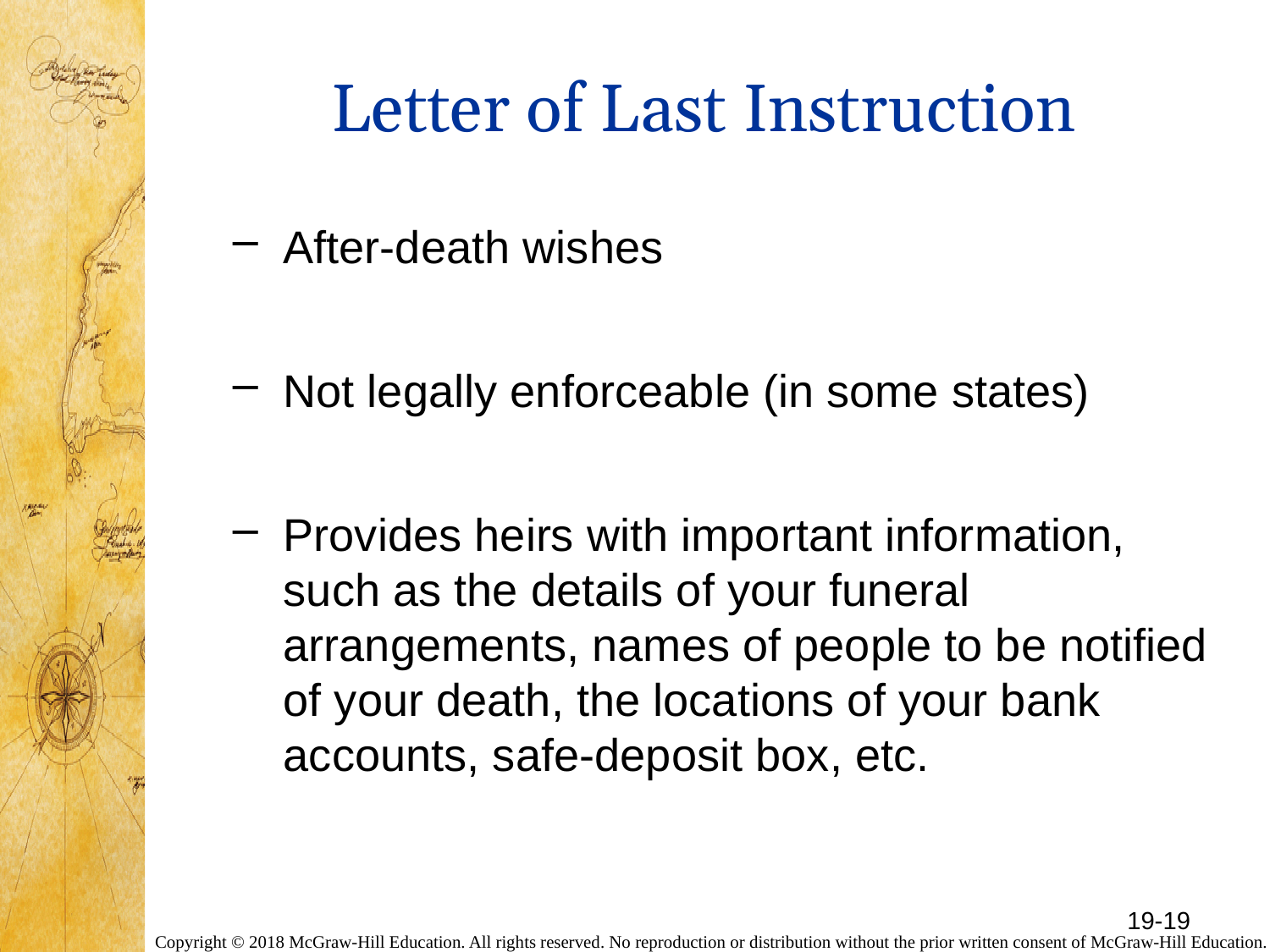

# Letter of Last Instruction
After-death wishes

Not legally enforceable (in some states)

Provides heirs with important information, such as the details of your funeral arrangements, names of people to be notified of your death, the locations of your bank accounts, safe-deposit box, etc.
19-19